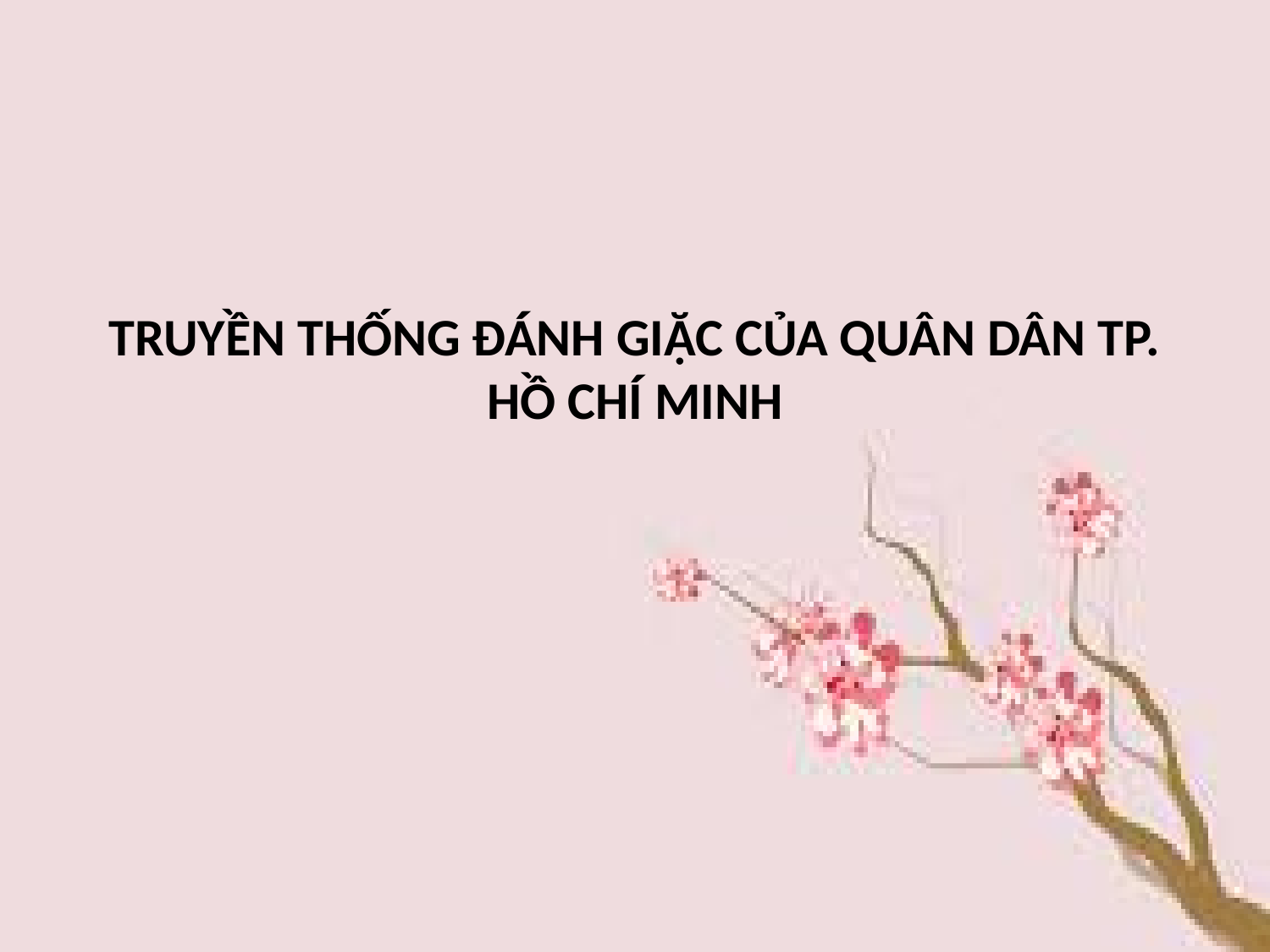

# TRUYỀN THỐNG ĐÁNH GIẶC CỦA QUÂN DÂN TP. HỒ CHÍ MINH